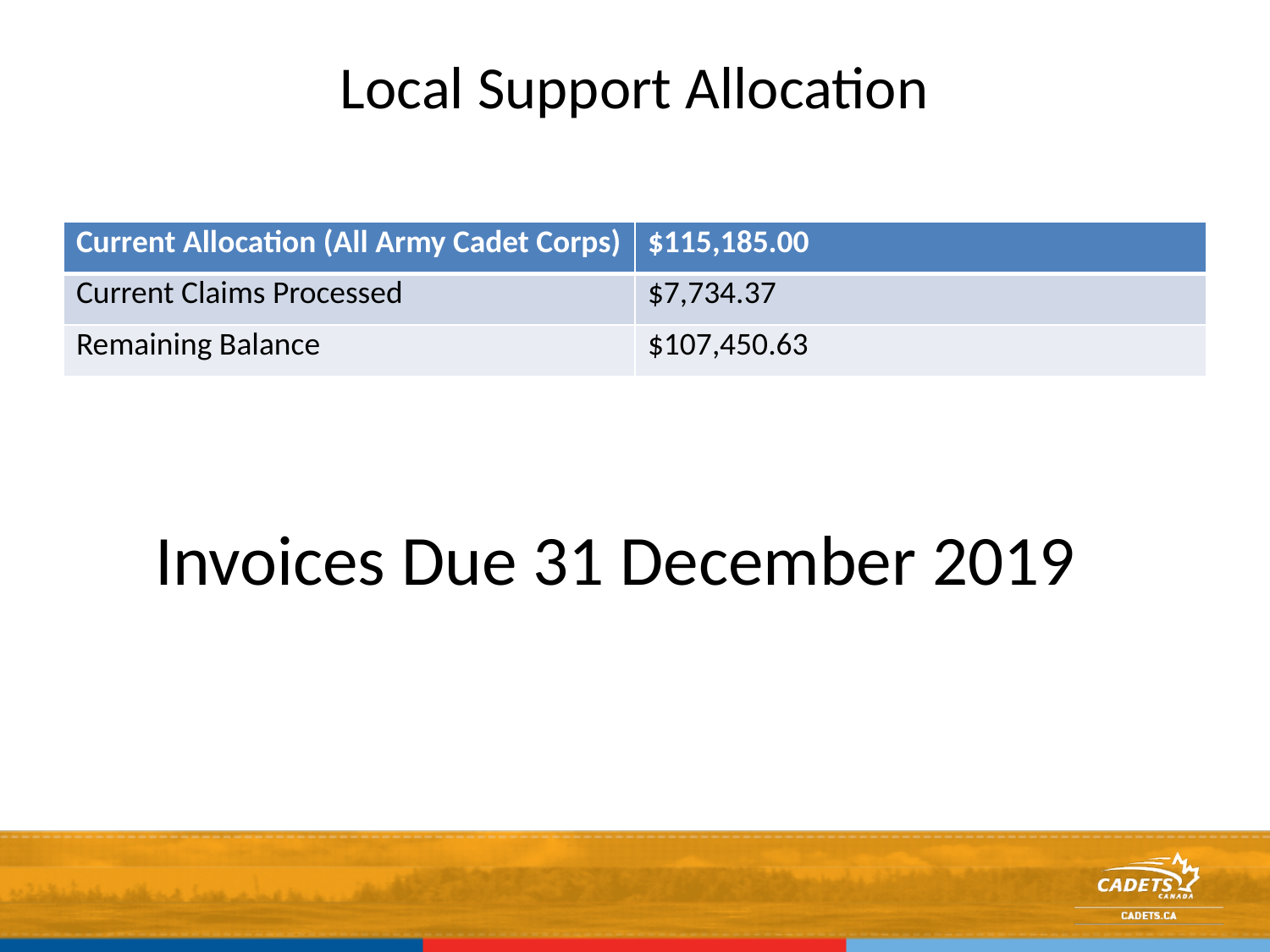

# Local Support Allocation
| Current Allocation (All Army Cadet Corps) | $115,185.00 |
| --- | --- |
| Current Claims Processed | $7,734.37 |
| Remaining Balance | $107,450.63 |
Invoices Due 31 December 2019